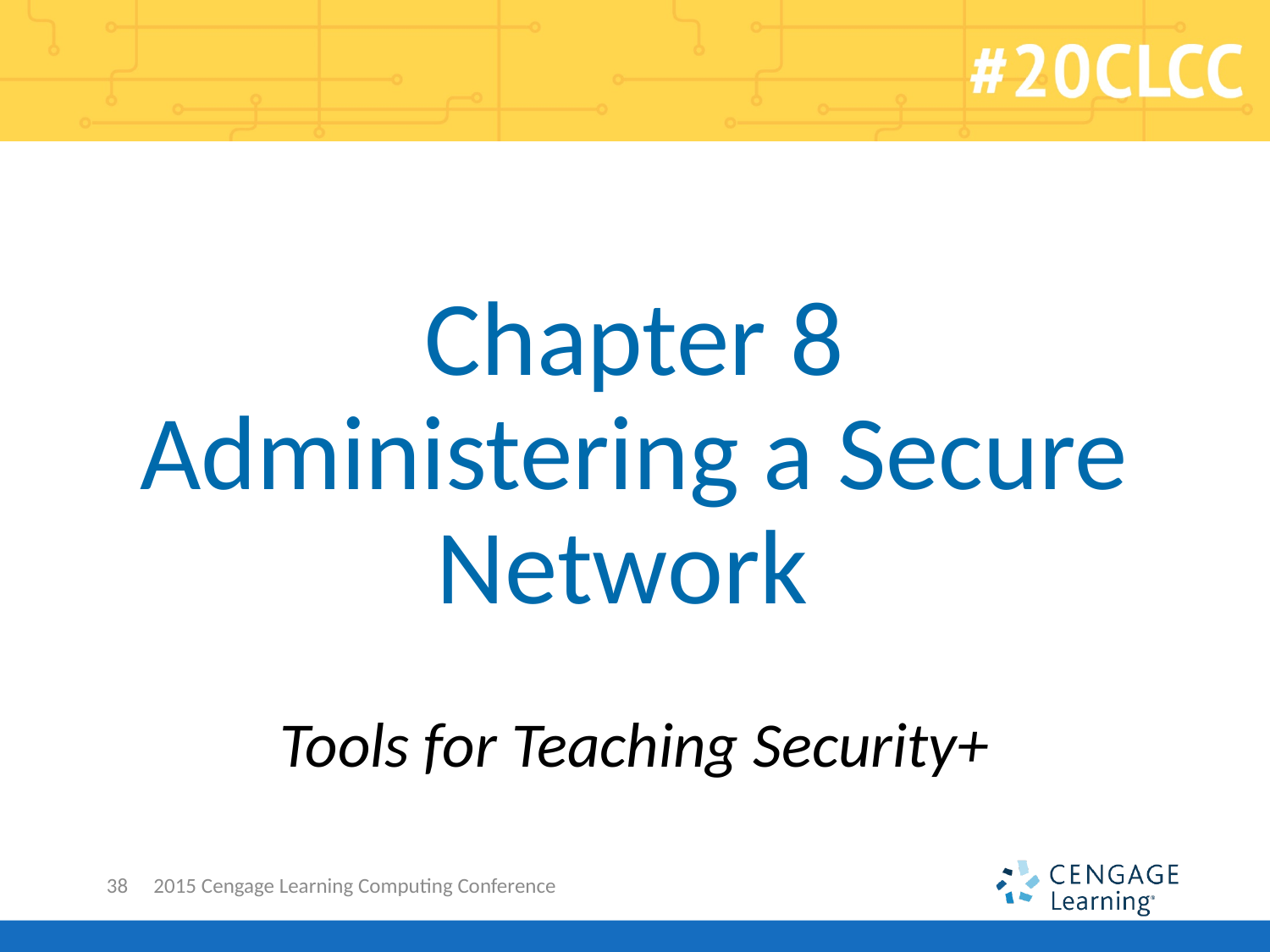

# Chapter 8 Administering a Secure Network

Tools for Teaching Security+
38
2015 Cengage Learning Computing Conference